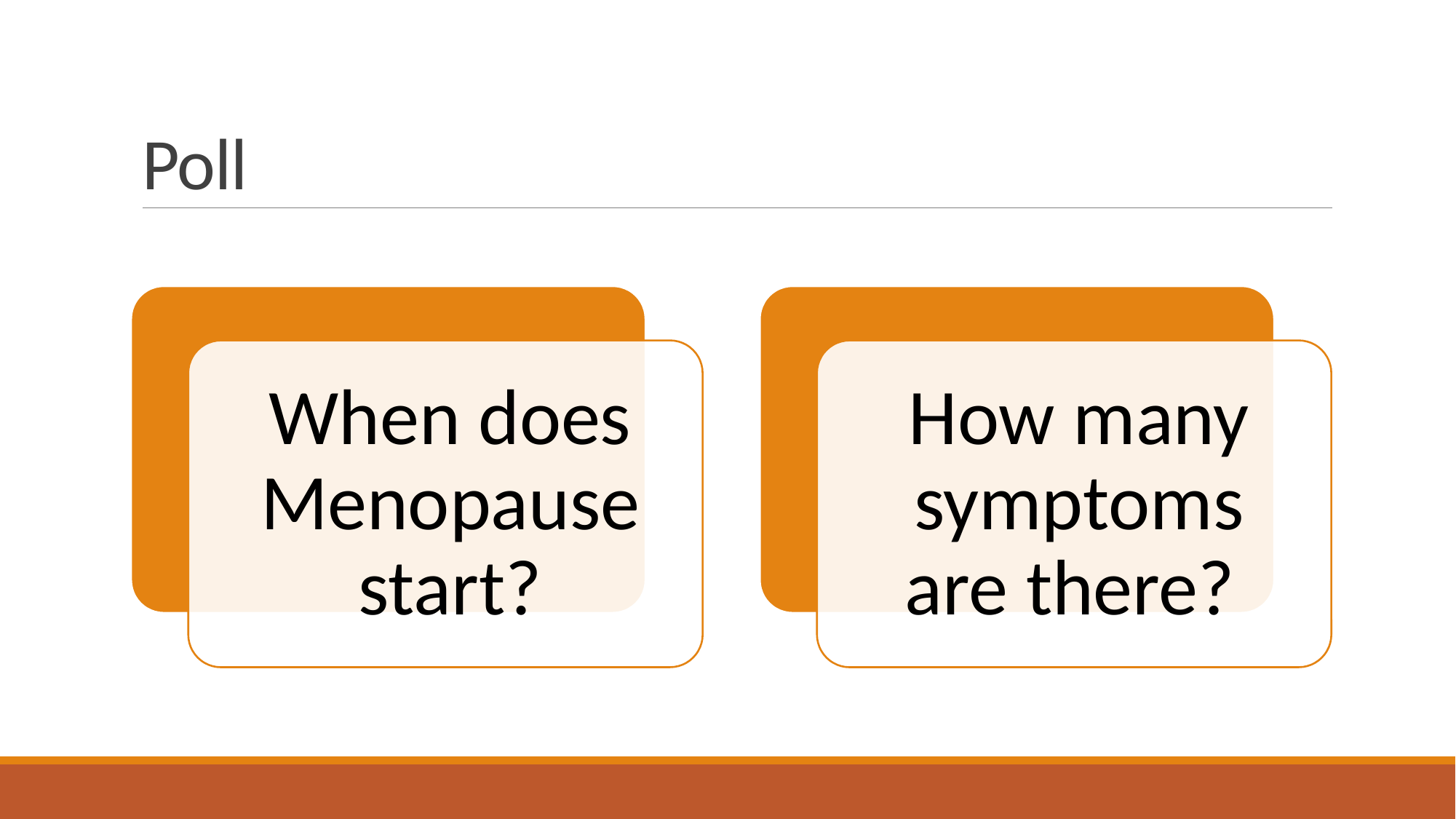

# Poll
When does Menopause start?
How many symptoms are there?